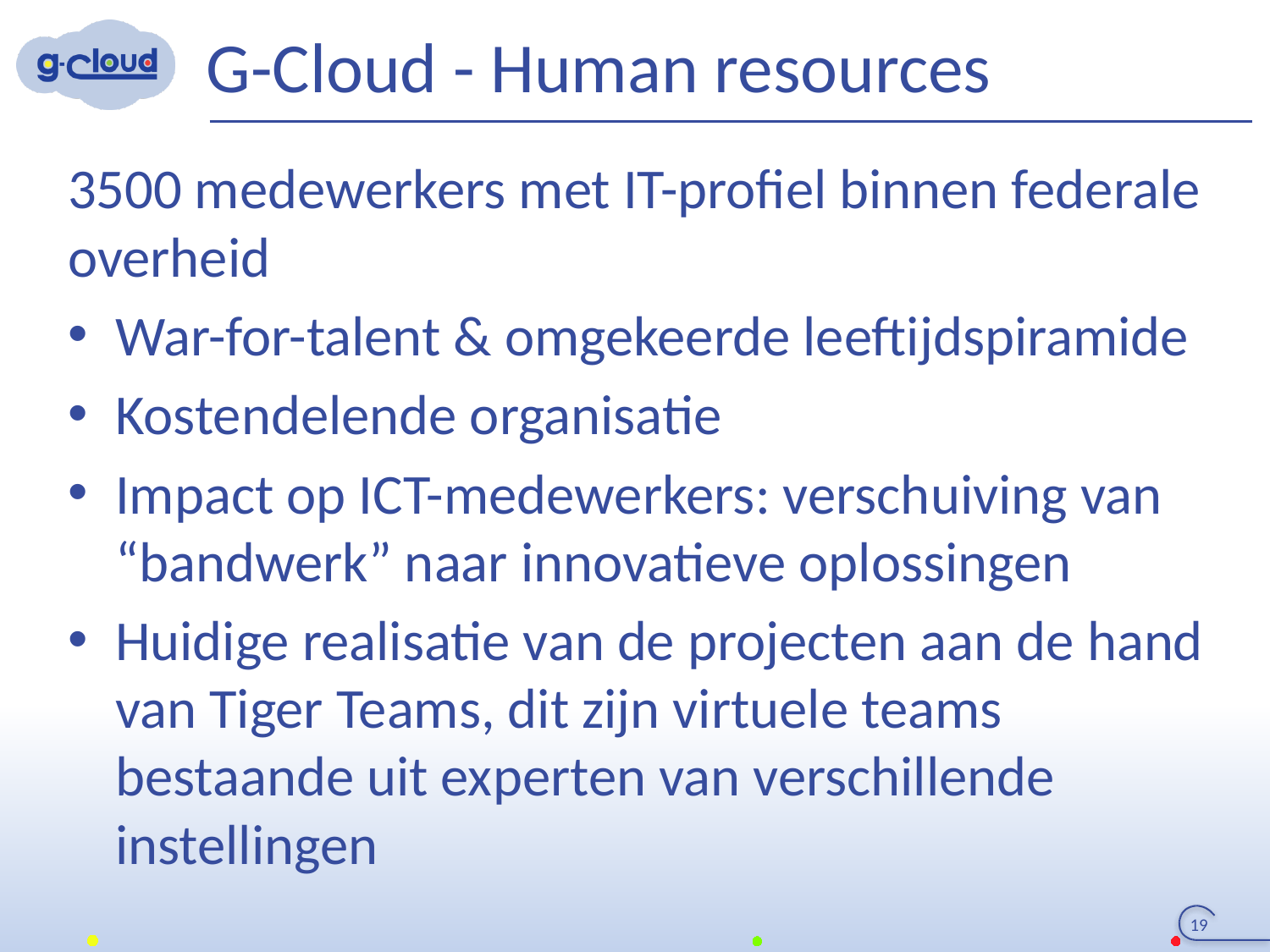

# G-Cloud - Human resources
3500 medewerkers met IT-profiel binnen federale overheid
War-for-talent & omgekeerde leeftijdspiramide
Kostendelende organisatie
Impact op ICT-medewerkers: verschuiving van “bandwerk” naar innovatieve oplossingen
Huidige realisatie van de projecten aan de hand van Tiger Teams, dit zijn virtuele teams bestaande uit experten van verschillende instellingen
19